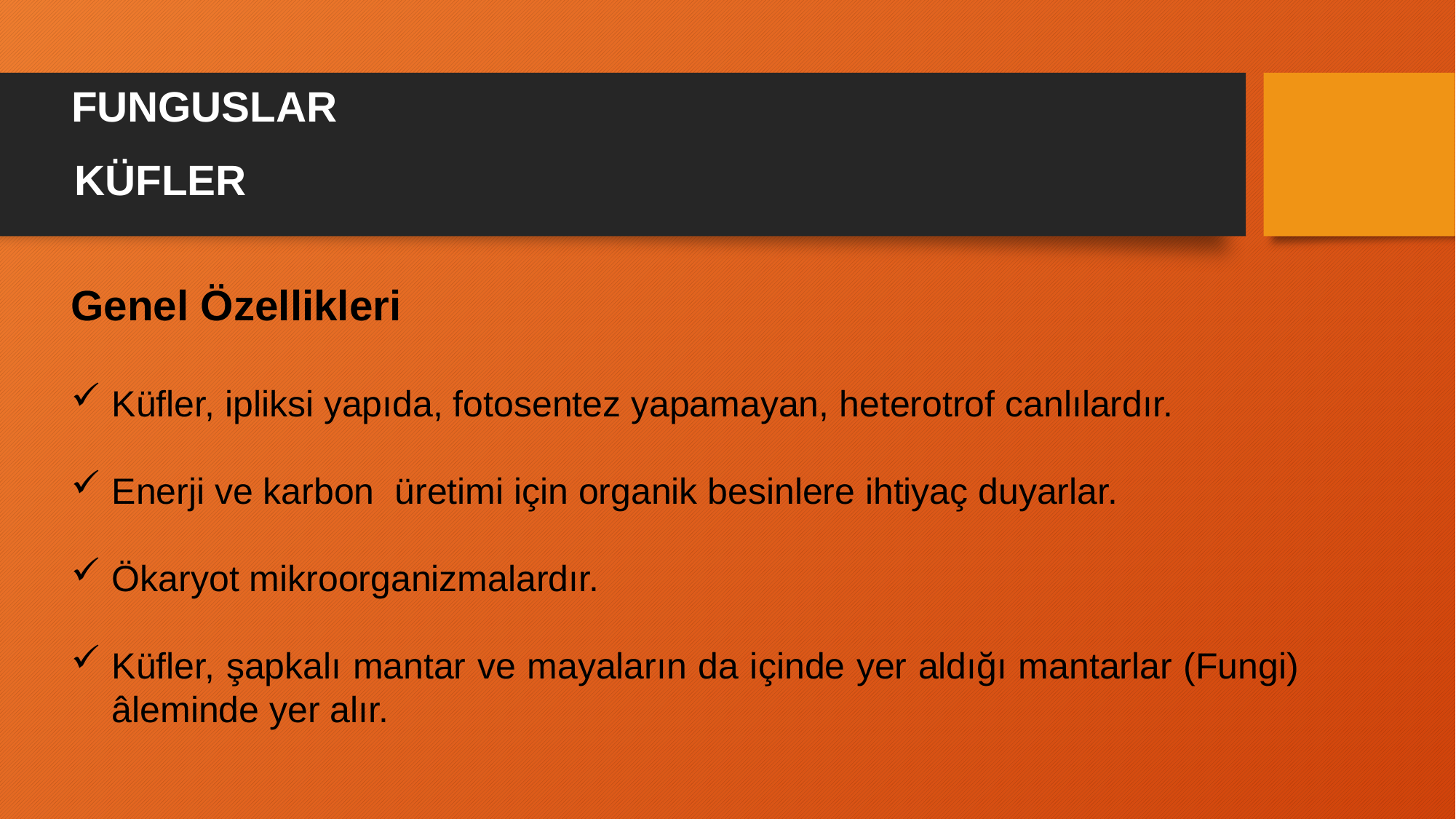

# FUNGUSLAR
KÜFLER
Genel Özellikleri

Küfler, ipliksi yapıda, fotosentez yapamayan, heterotrof canlılardır.

Enerji ve karbon  üretimi için organik besinlere ihtiyaç duyarlar.

Ökaryot mikroorganizmalardır.

Küfler, şapkalı mantar ve mayaların da içinde yer aldığı mantarlar (Fungi) âleminde yer alır.